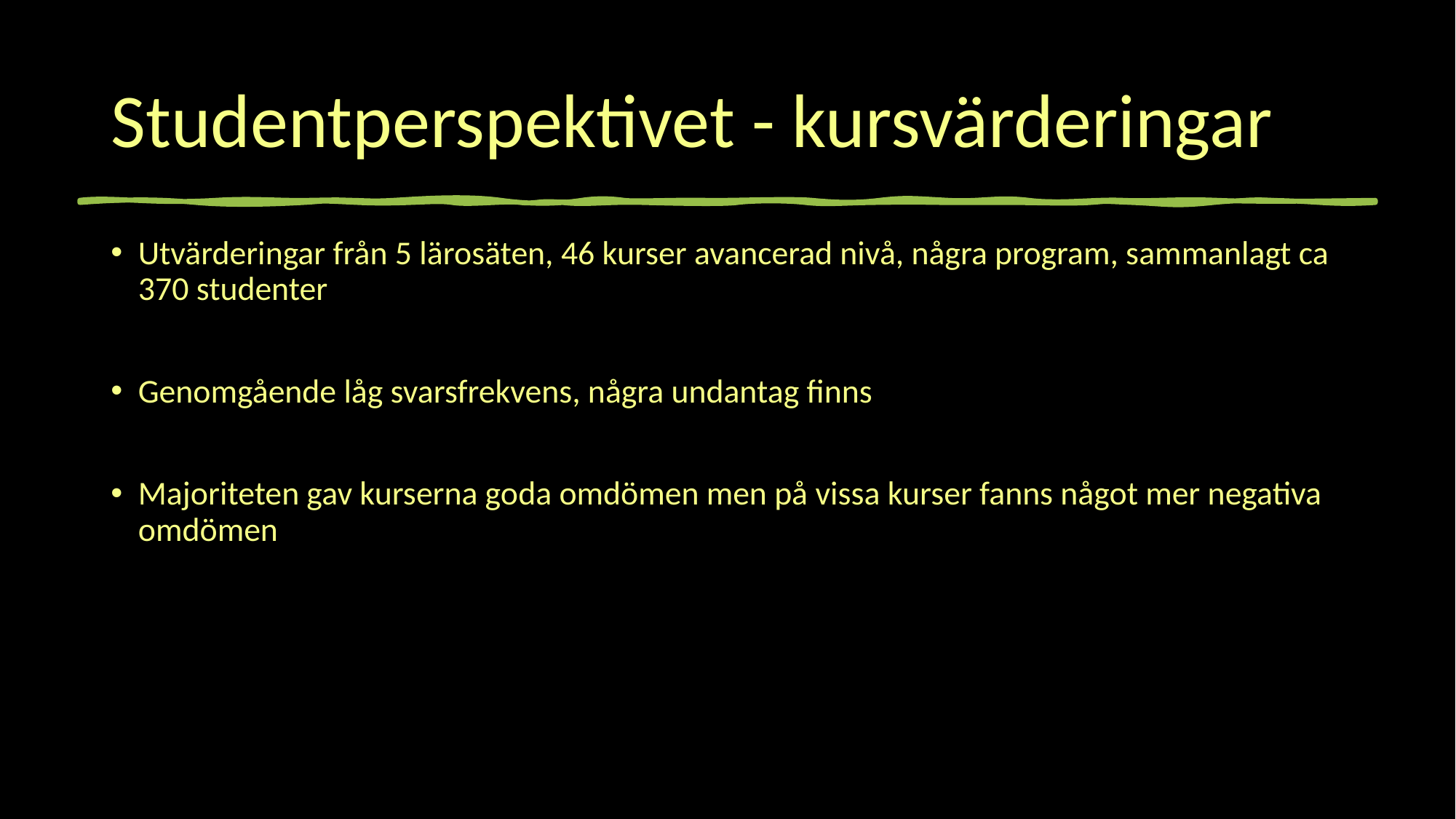

# Studentperspektivet - kursvärderingar

Utvärderingar från 5 lärosäten, 46 kurser avancerad nivå, några program, sammanlagt ca 370 studenter

Genomgående låg svarsfrekvens, några undantag finns

Majoriteten gav kurserna goda omdömen men på vissa kurser fanns något mer negativa omdömen